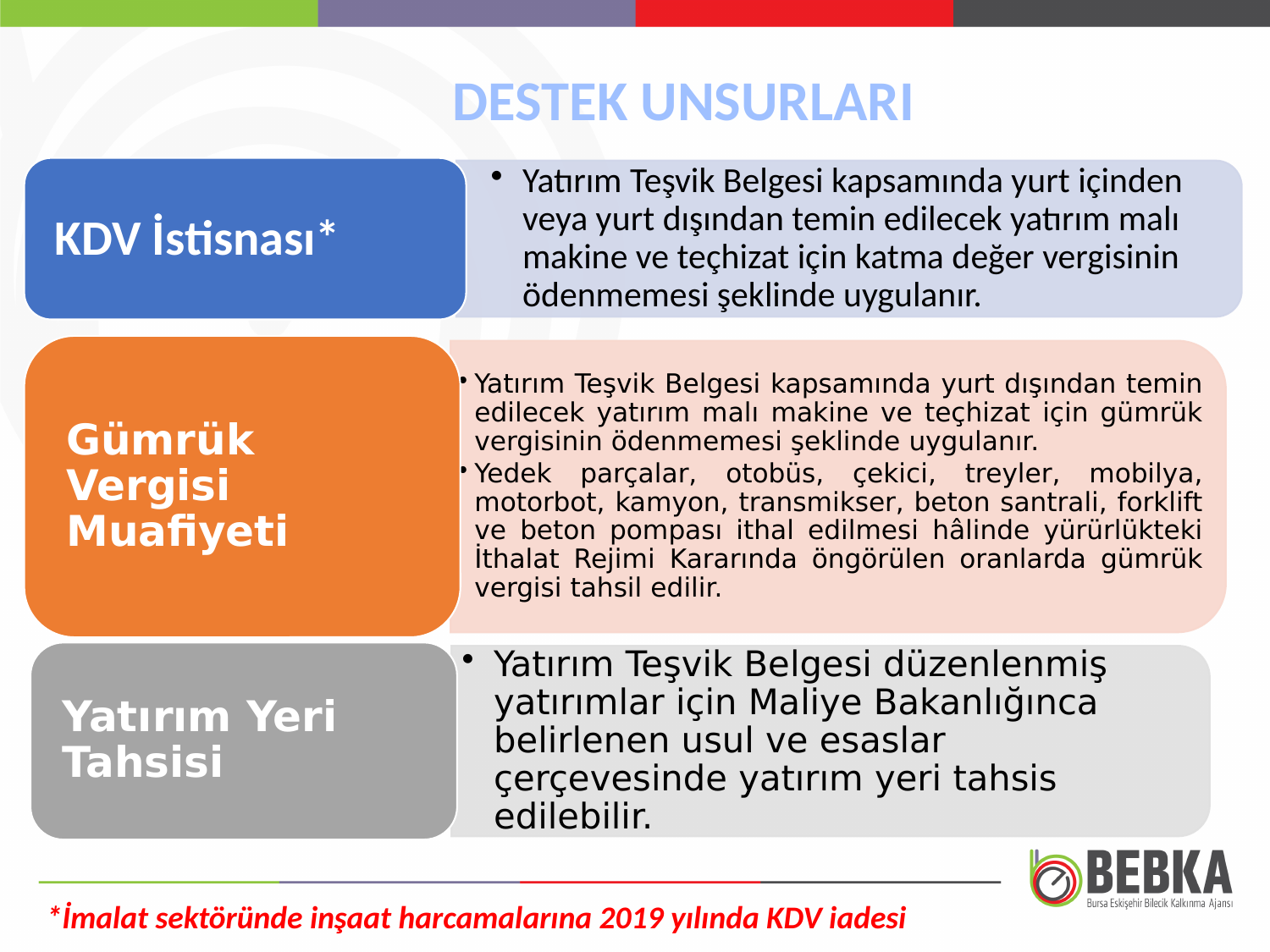

DESTEK UNSURLARI
Yatırım Teşvik Belgesi kapsamında yurt içinden veya yurt dışından temin edilecek yatırım malı makine ve teçhizat için katma değer vergisinin ödenmemesi şeklinde uygulanır.
KDV İstisnası*
Yatırım Teşvik Belgesi kapsamında yurt dışından temin edilecek yatırım malı makine ve teçhizat için gümrük vergisinin ödenmemesi şeklinde uygulanır.
Yedek parçalar, otobüs, çekici, treyler, mobilya, motorbot, kamyon, transmikser, beton santrali, forklift ve beton pompası ithal edilmesi hâlinde yürürlükteki İthalat Rejimi Kararında öngörülen oranlarda gümrük vergisi tahsil edilir.
Gümrük Vergisi Muafiyeti
Yatırım Teşvik Belgesi düzenlenmiş yatırımlar için Maliye Bakanlığınca belirlenen usul ve esaslar çerçevesinde yatırım yeri tahsis edilebilir.
Yatırım Yeri Tahsisi
*İmalat sektöründe inşaat harcamalarına 2019 yılında KDV iadesi